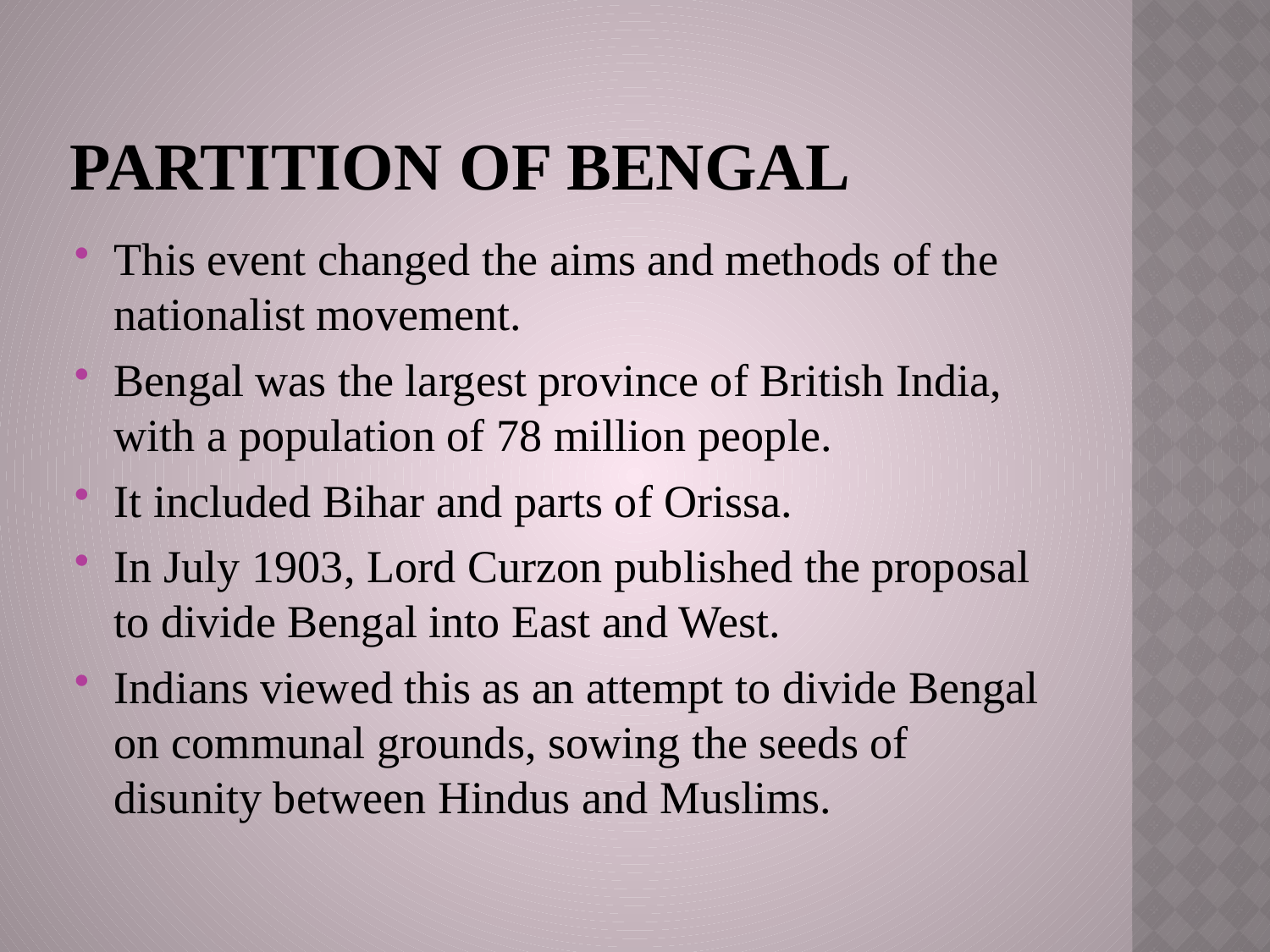

# Partition of Bengal
This event changed the aims and methods of the nationalist movement.
Bengal was the largest province of British India, with a population of 78 million people.
It included Bihar and parts of Orissa.
In July 1903, Lord Curzon published the proposal to divide Bengal into East and West.
Indians viewed this as an attempt to divide Bengal on communal grounds, sowing the seeds of disunity between Hindus and Muslims.